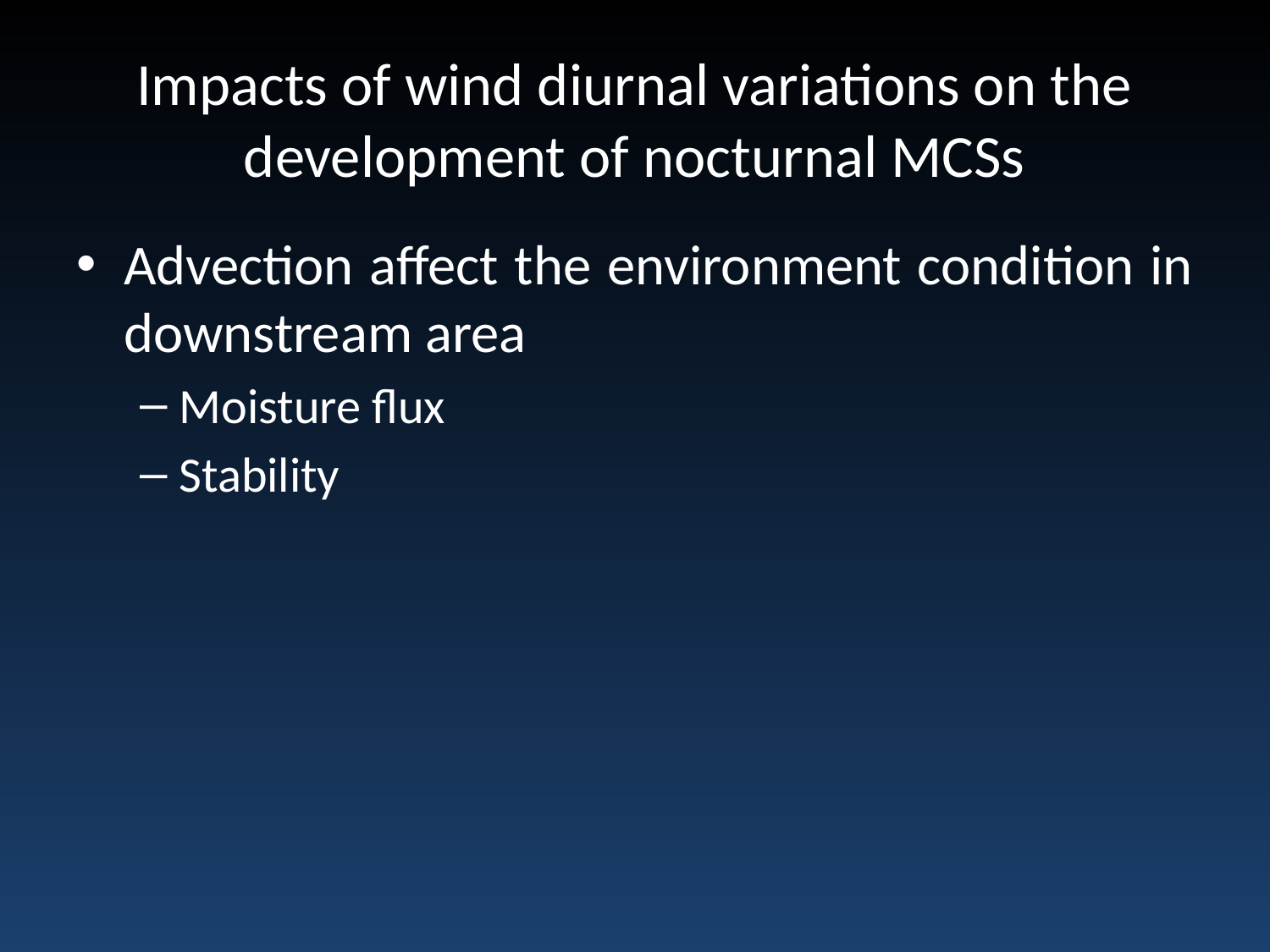

# Impacts of wind diurnal variations on the development of nocturnal MCSs
Advection affect the environment condition in downstream area
Moisture flux
Stability